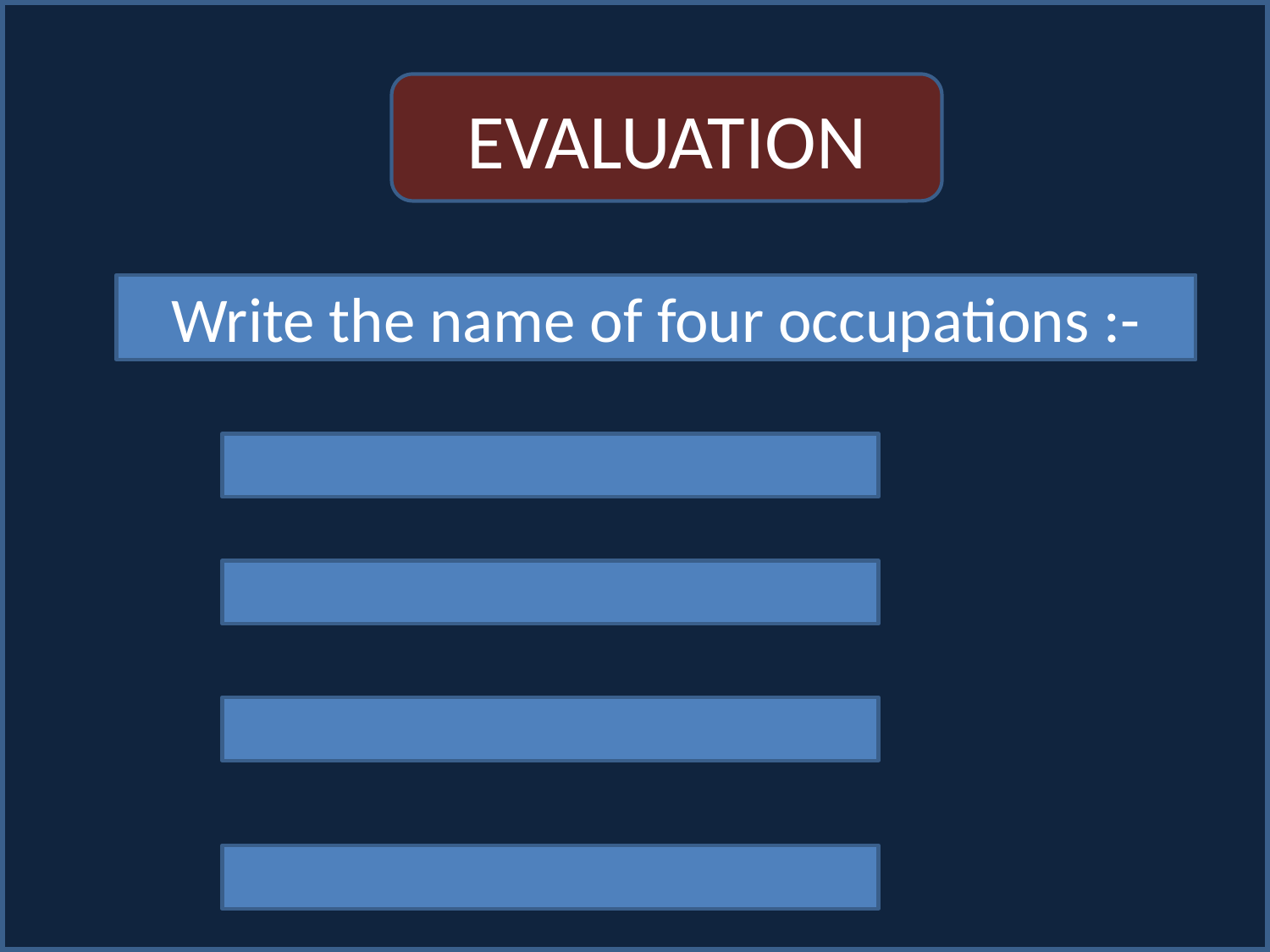

EVALUATION
Write the name of four occupations :-